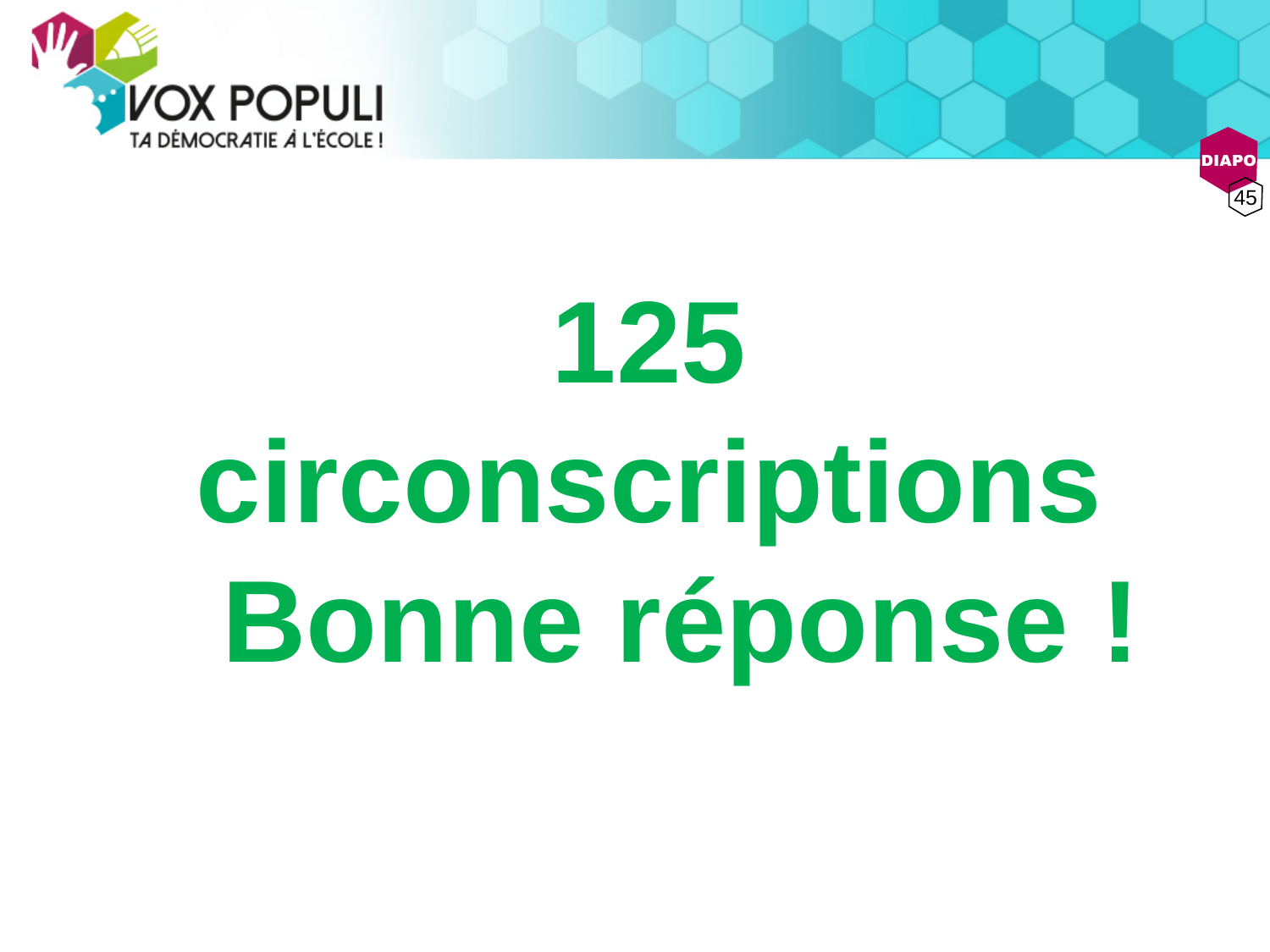

DIAPO
45

125
circonscriptions
  Bonne réponse !